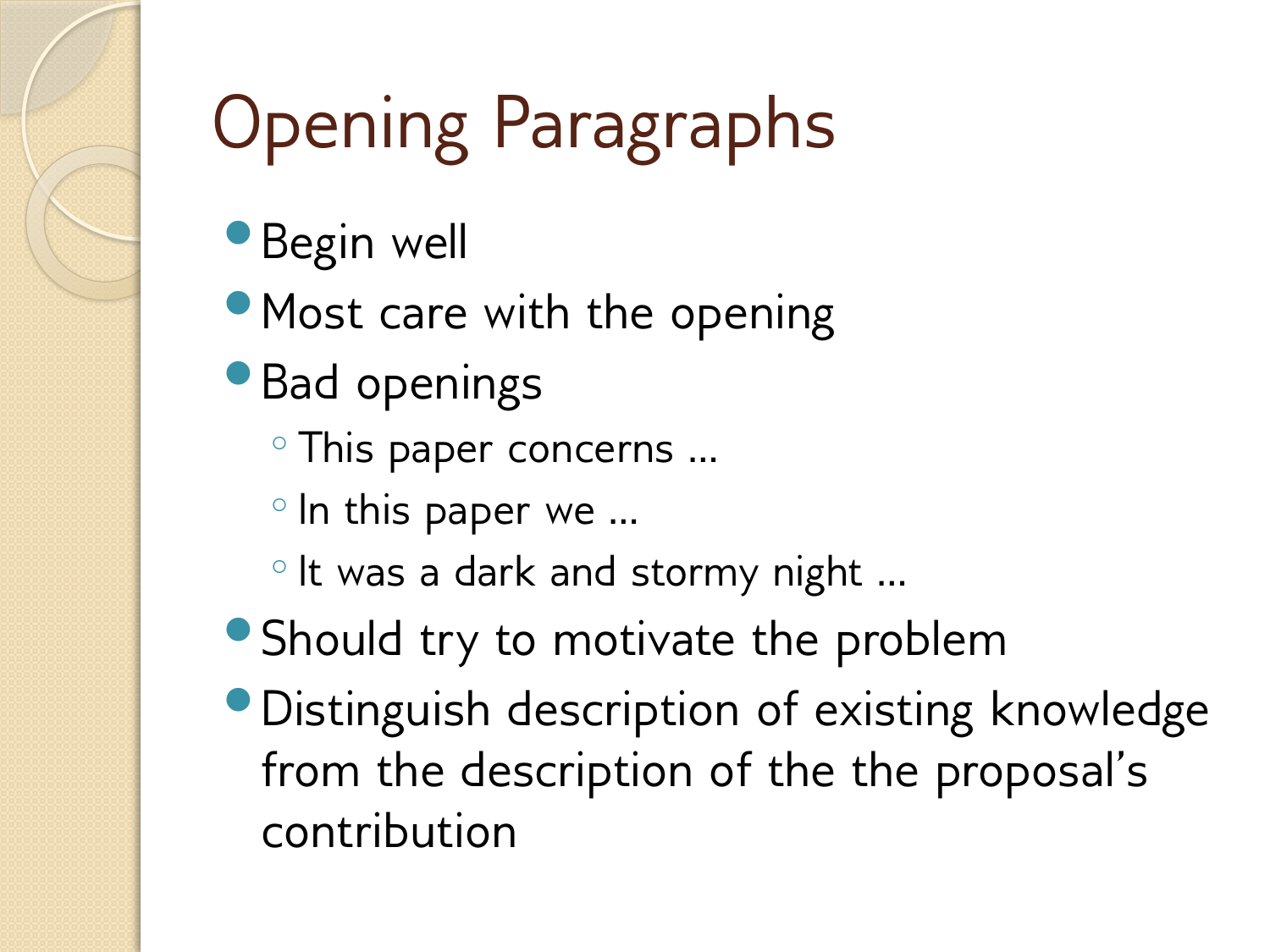

# Opening Paragraphs
Begin well
Most care with the opening
Bad openings
This paper concerns …
In this paper we …
It was a dark and stormy night …
Should try to motivate the problem
Distinguish description of existing knowledge from the description of the the proposal’s contribution